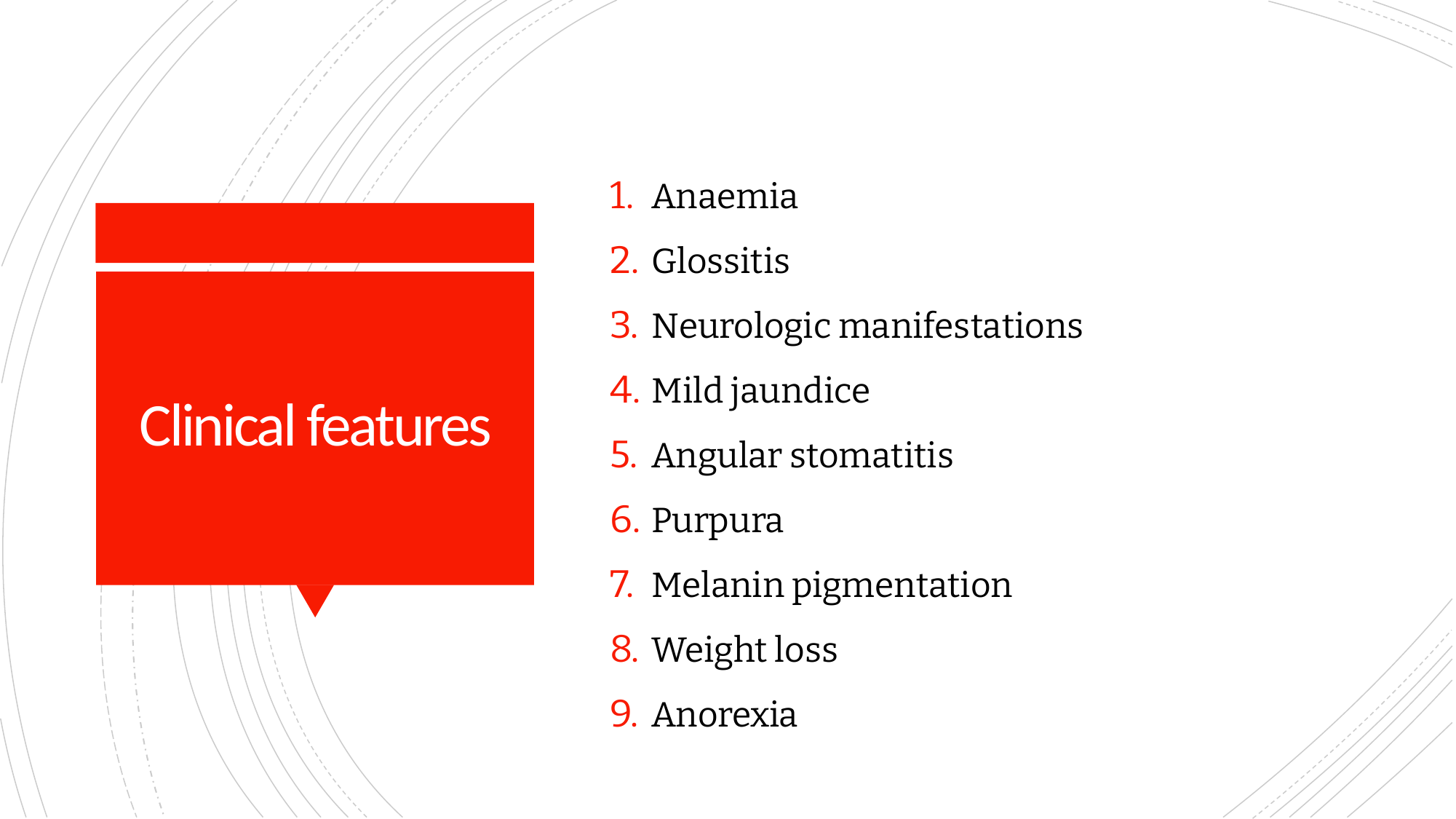

Anaemia
Glossitis
Neurologic manifestations
Mild jaundice
Angular stomatitis
Purpura
Melanin pigmentation
Weight loss
Anorexia

# Clinical features